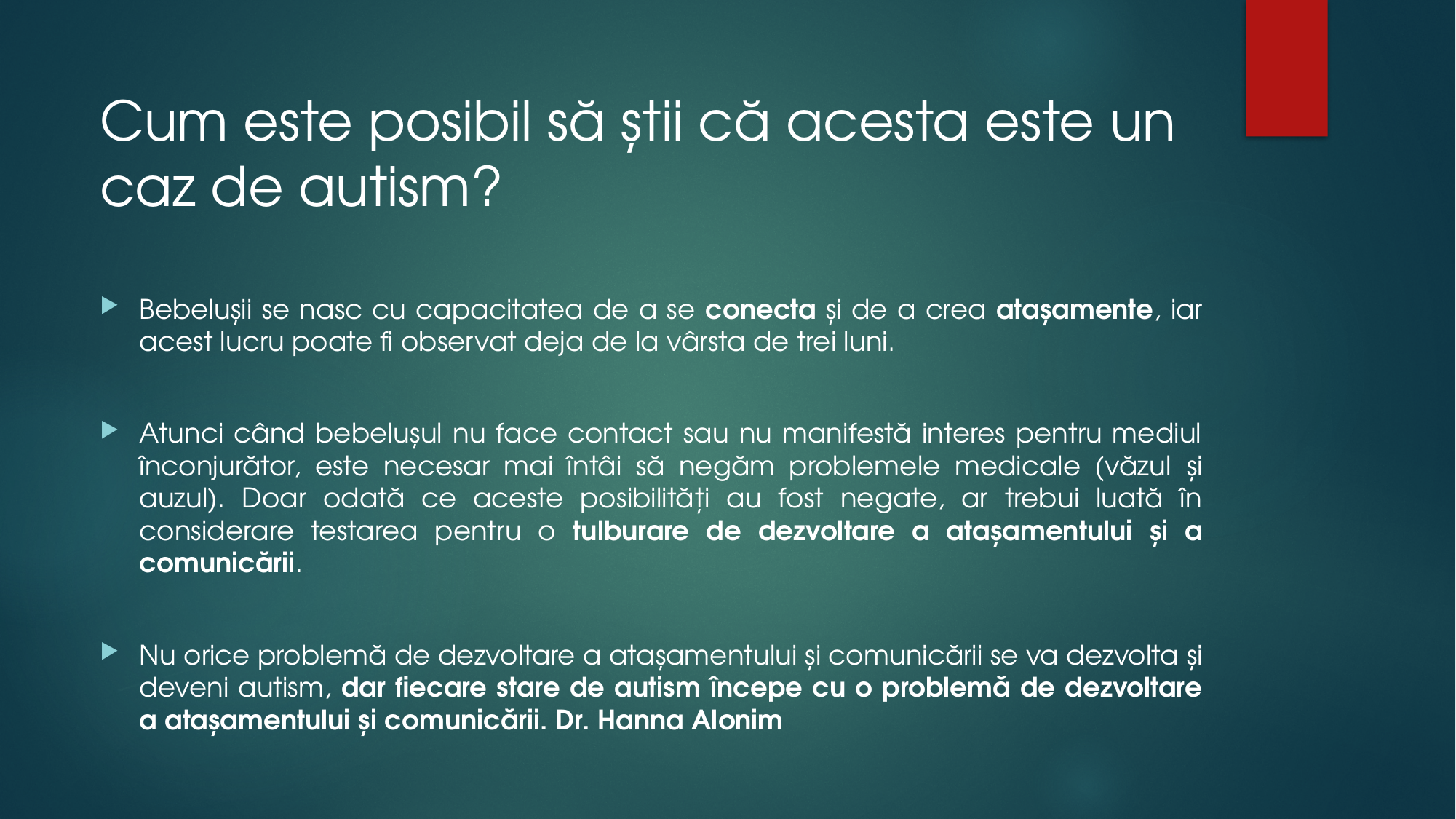

# Cum este posibil să știi că acesta este un caz de autism?
Bebelușii se nasc cu capacitatea de a se conecta și de a crea atașamente, iar acest lucru poate fi observat deja de la vârsta de trei luni.

Atunci când bebelușul nu face contact sau nu manifestă interes pentru mediul înconjurător, este necesar mai întâi să negăm problemele medicale (văzul și auzul). Doar odată ce aceste posibilități au fost negate, ar trebui luată în considerare testarea pentru o tulburare de dezvoltare a atașamentului și a comunicării.

Nu orice problemă de dezvoltare a atașamentului și comunicării se va dezvolta și deveni autism, dar fiecare stare de autism începe cu o problemă de dezvoltare a atașamentului și comunicării. Dr. Hanna Alonim